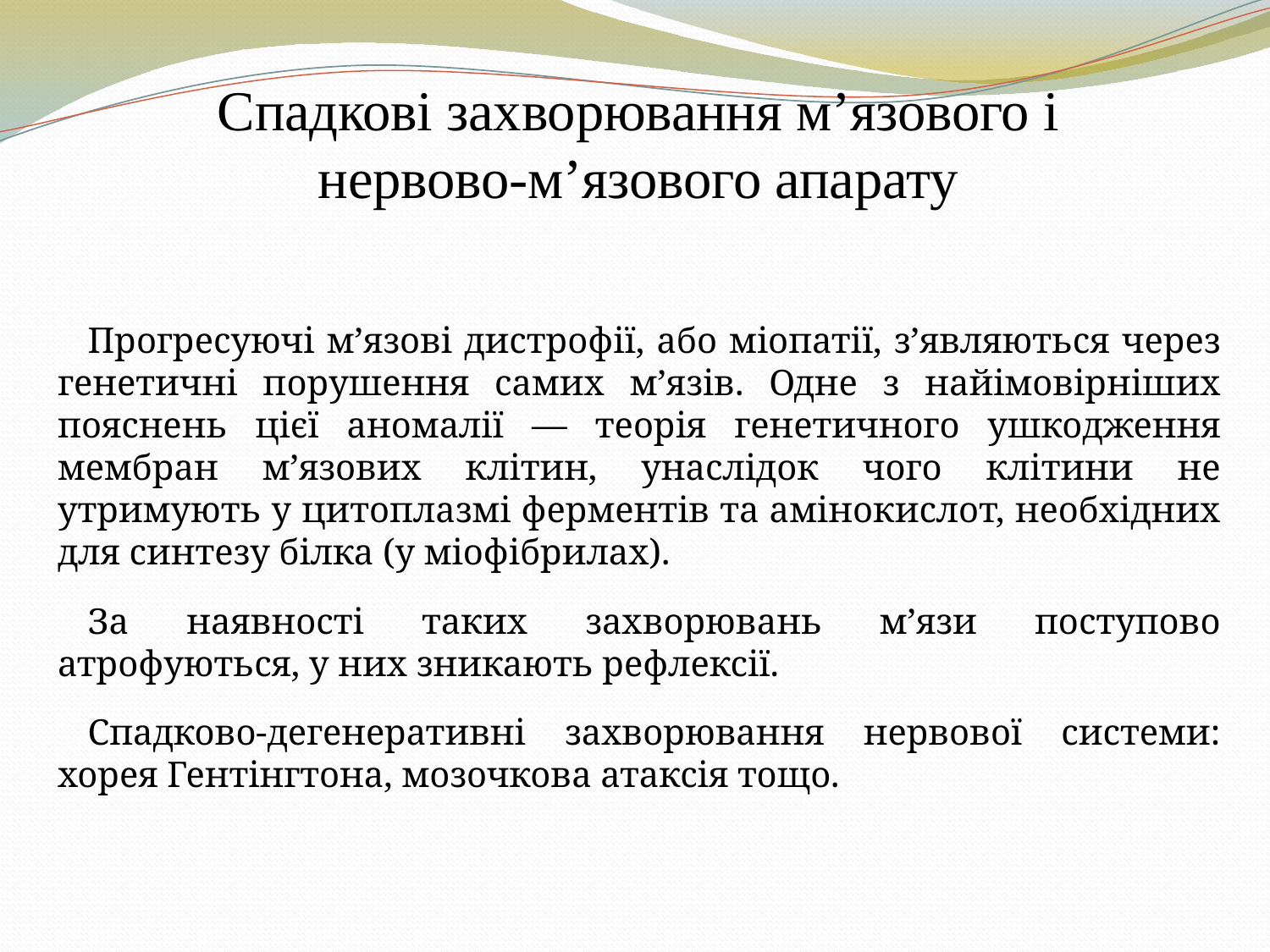

Спадкові захворювання м’язового і нервово-м’язового апарату

Прогресуючі м’язові дистрофії, або міопатії, з’являються через генетичні порушення самих м’язів. Одне з найімовірніших пояснень цієї аномалії — теорія генетичного ушкодження мембран м’язових клітин, унаслідок чого клітини не утримують у цитоплазмі ферментів та амінокислот, необхідних для синтезу білка (у міофібрилах).
За наявності таких захворювань м’язи поступово атрофуються, у них зникають рефлексії.
Спадково-дегенеративні захворювання нервової системи: хорея Гентінгтона, мозочкова атаксія тощо.